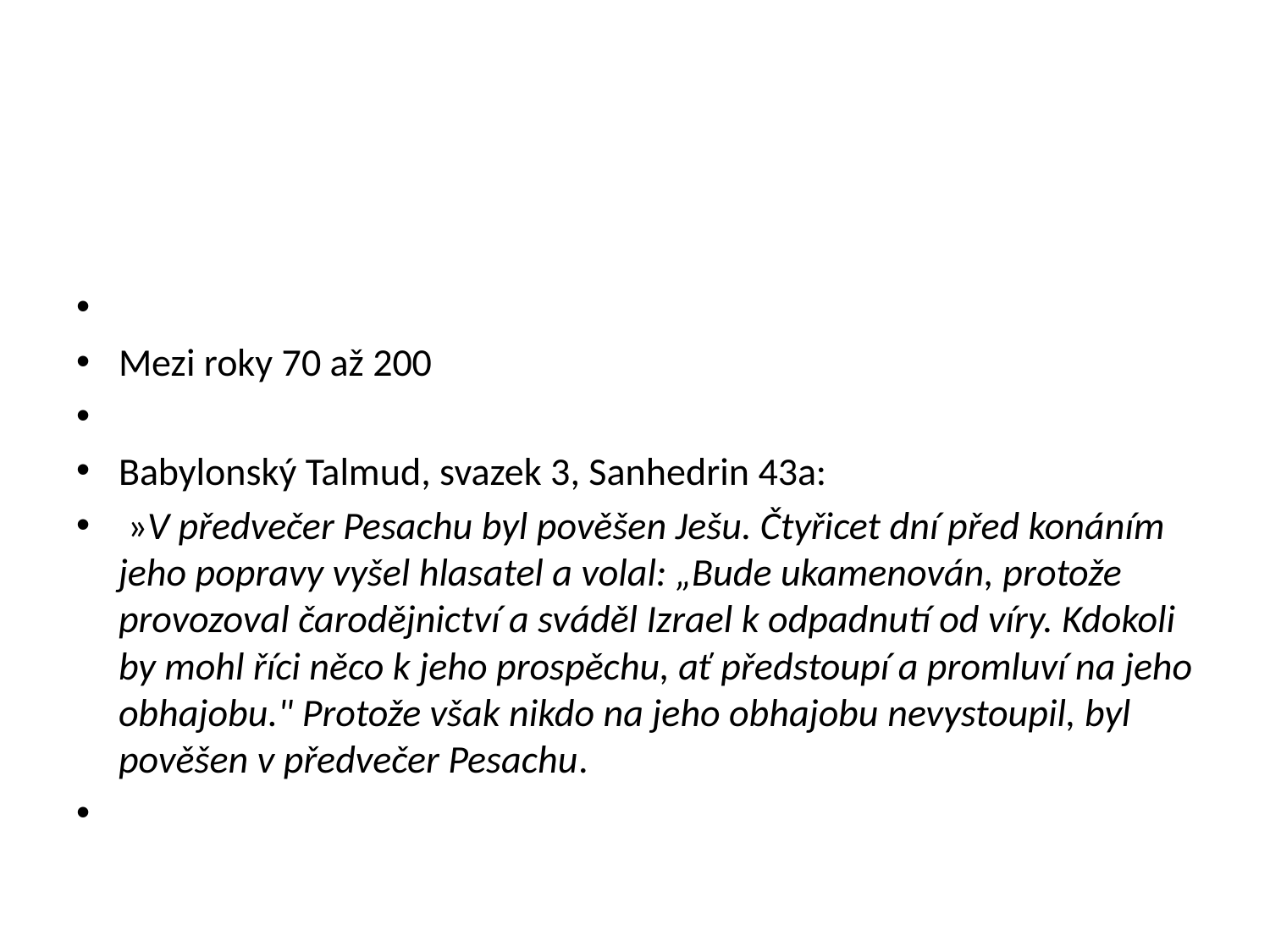

#

Mezi roky 70 až 200

Babylonský Talmud, svazek 3, Sanhedrin 43a:
 »V předvečer Pesachu byl pověšen Ješu. Čtyřicet dní před konáním jeho popravy vyšel hlasatel a volal: „Bude ukamenován, protože provozoval čarodějnictví a sváděl Izrael k odpadnutí od víry. Kdokoli by mohl říci něco k jeho prospěchu, ať předstoupí a promluví na jeho obhajobu." Protože však nikdo na jeho obhajobu nevystoupil, byl pověšen v předvečer Pesachu.